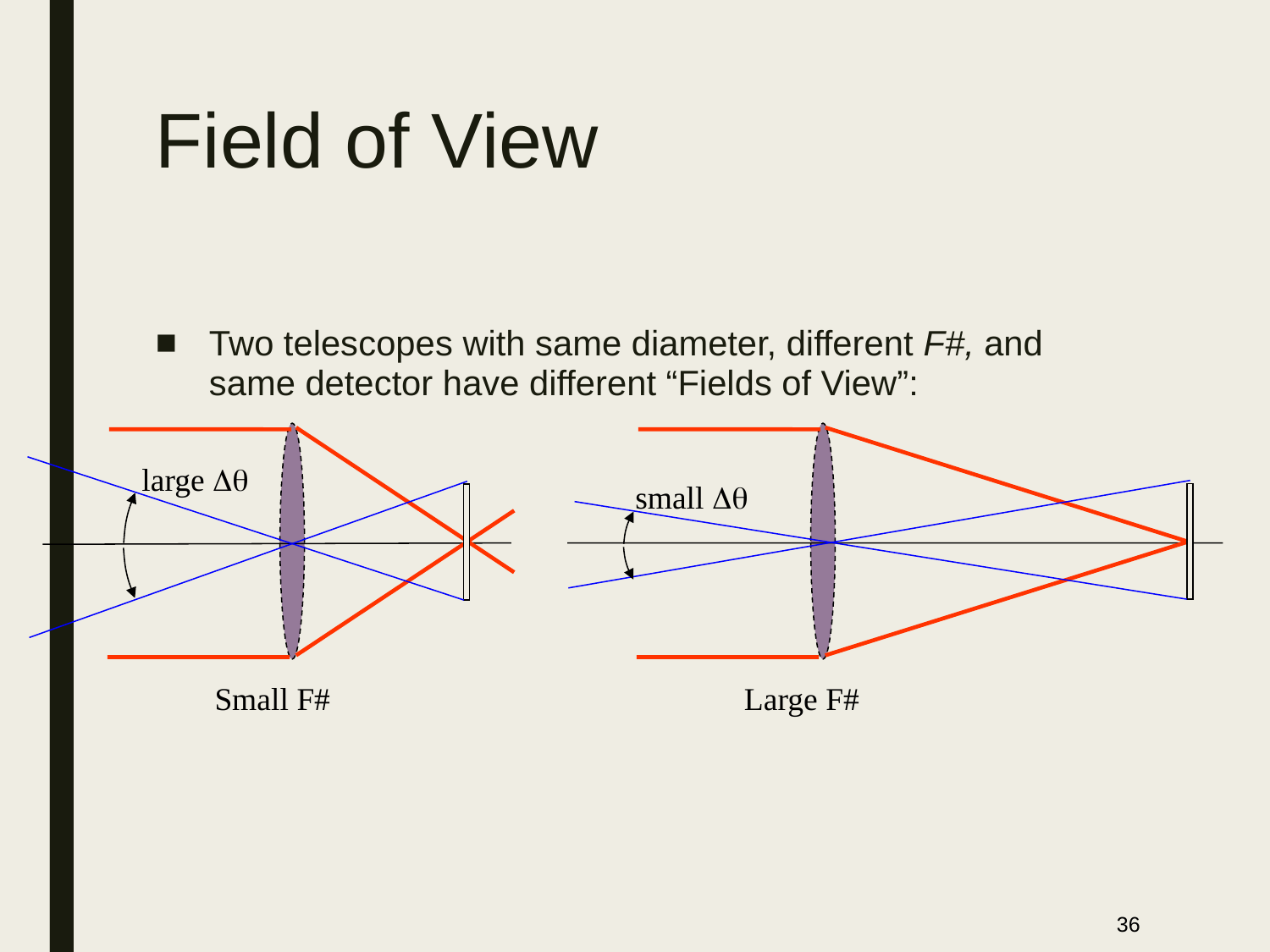

# Field of View
Two telescopes with same diameter, different F#, and same detector have different “Fields of View”:

large Δθ

small Δθ

Small F#
Large F#
36